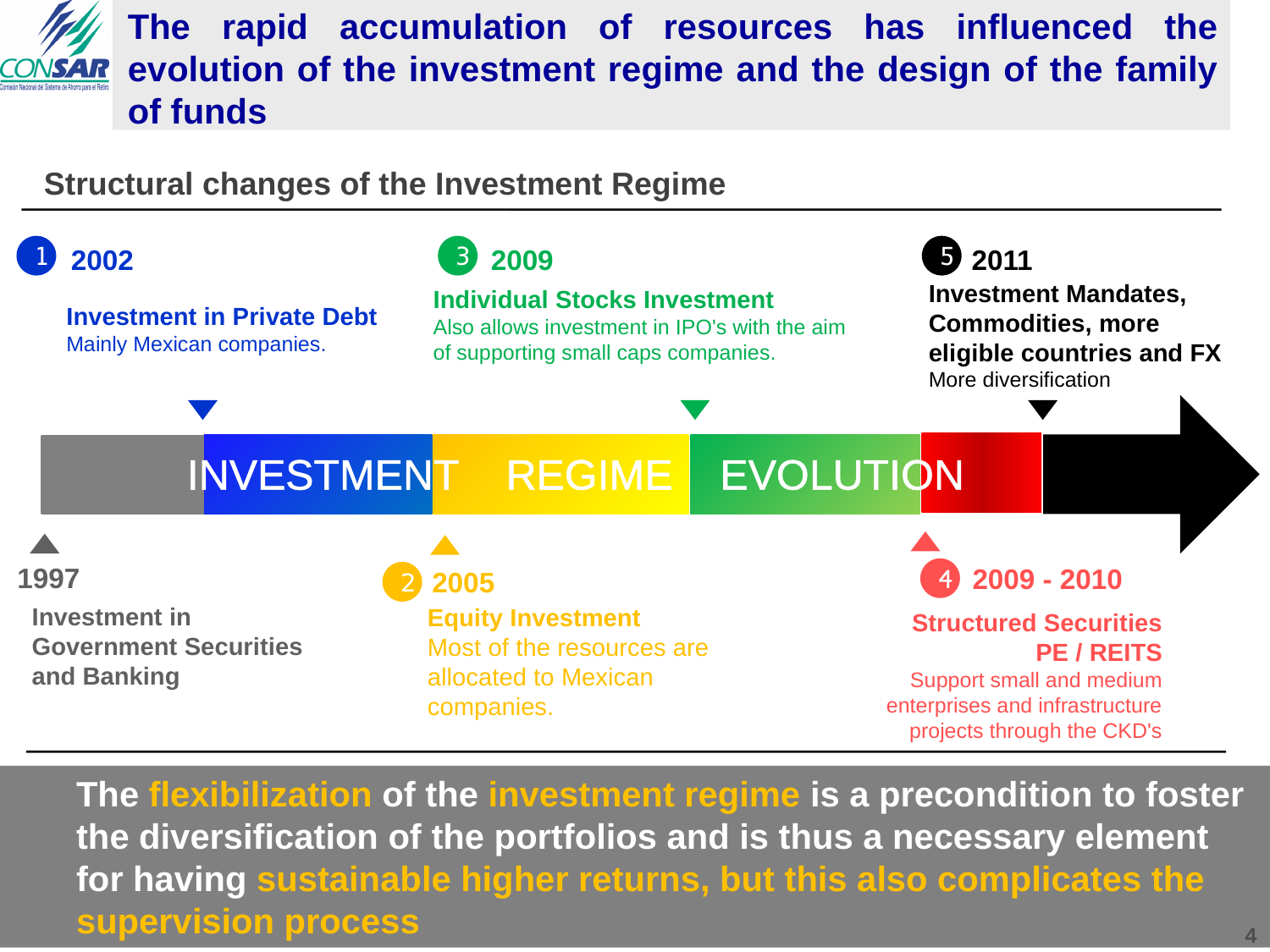

The rapid accumulation of resources has influenced the evolution of the investment regime and the design of the family of funds
Structural changes of the Investment Regime

1
2002
3
2009
5
2011
Investment Mandates, Commodities, more eligible countries and FX
More diversification
Individual Stocks Investment
Also allows investment in IPO's with the aim of supporting small caps companies.
Investment in Private Debt
Mainly Mexican companies.

INVESTMENT    REGIME    EVOLUTION

1997
2009 - 2010
2005
4
2
Investment in Government Securities and Banking
Equity Investment
Most of the resources are allocated to Mexican companies.
Structured Securities
PE / REITS
Support small and medium enterprises and infrastructure projects through the CKD's

The flexibilization of the investment regime is a precondition to foster the diversification of the portfolios and is thus a necessary element for having sustainable higher returns, but this also complicates the  supervision process
4